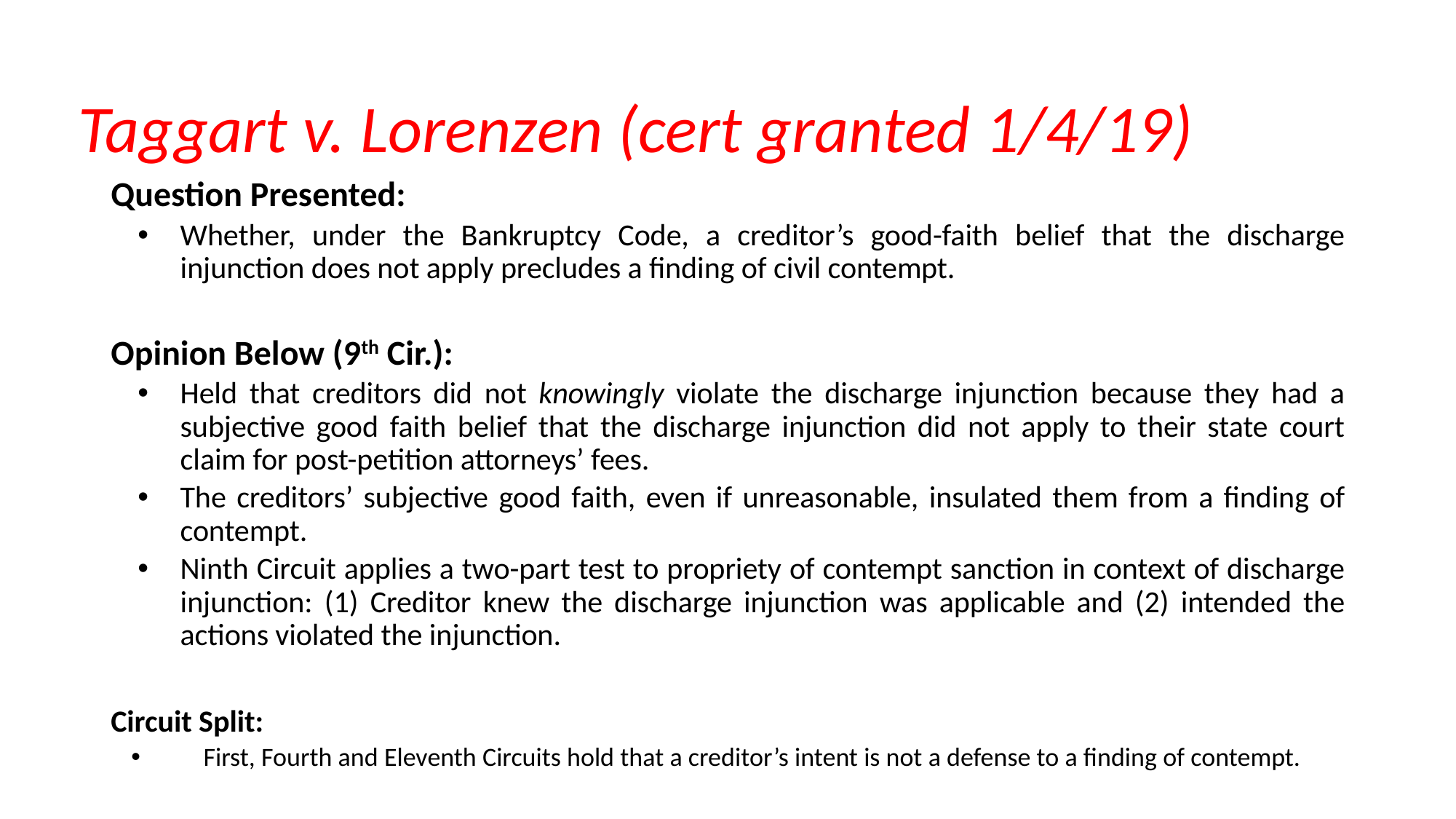

# Taggart v. Lorenzen (cert granted 1/4/19)
Question Presented:
Whether, under the Bankruptcy Code, a creditor’s good-faith belief that the discharge injunction does not apply precludes a finding of civil contempt.

Opinion Below (9th Cir.):
Held that creditors did not knowingly violate the discharge injunction because they had a subjective good faith belief that the discharge injunction did not apply to their state court claim for post-petition attorneys’ fees.
The creditors’ subjective good faith, even if unreasonable, insulated them from a finding of contempt.
Ninth Circuit applies a two-part test to propriety of contempt sanction in context of discharge injunction: (1) Creditor knew the discharge injunction was applicable and (2) intended the actions violated the injunction.

Circuit Split:
First, Fourth and Eleventh Circuits hold that a creditor’s intent is not a defense to a finding of contempt.